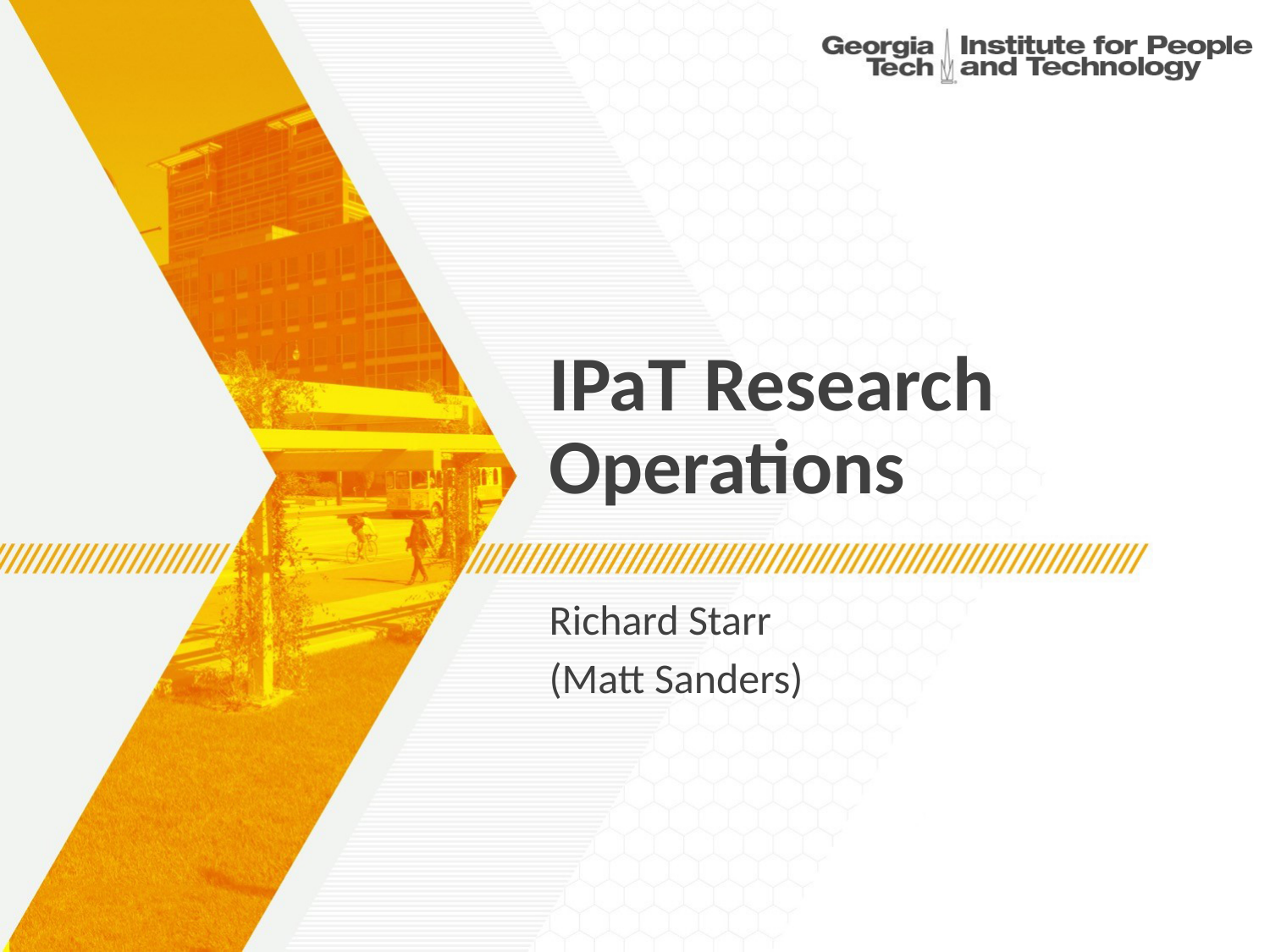

# IPaT Research Operations
Richard Starr
(Matt Sanders)